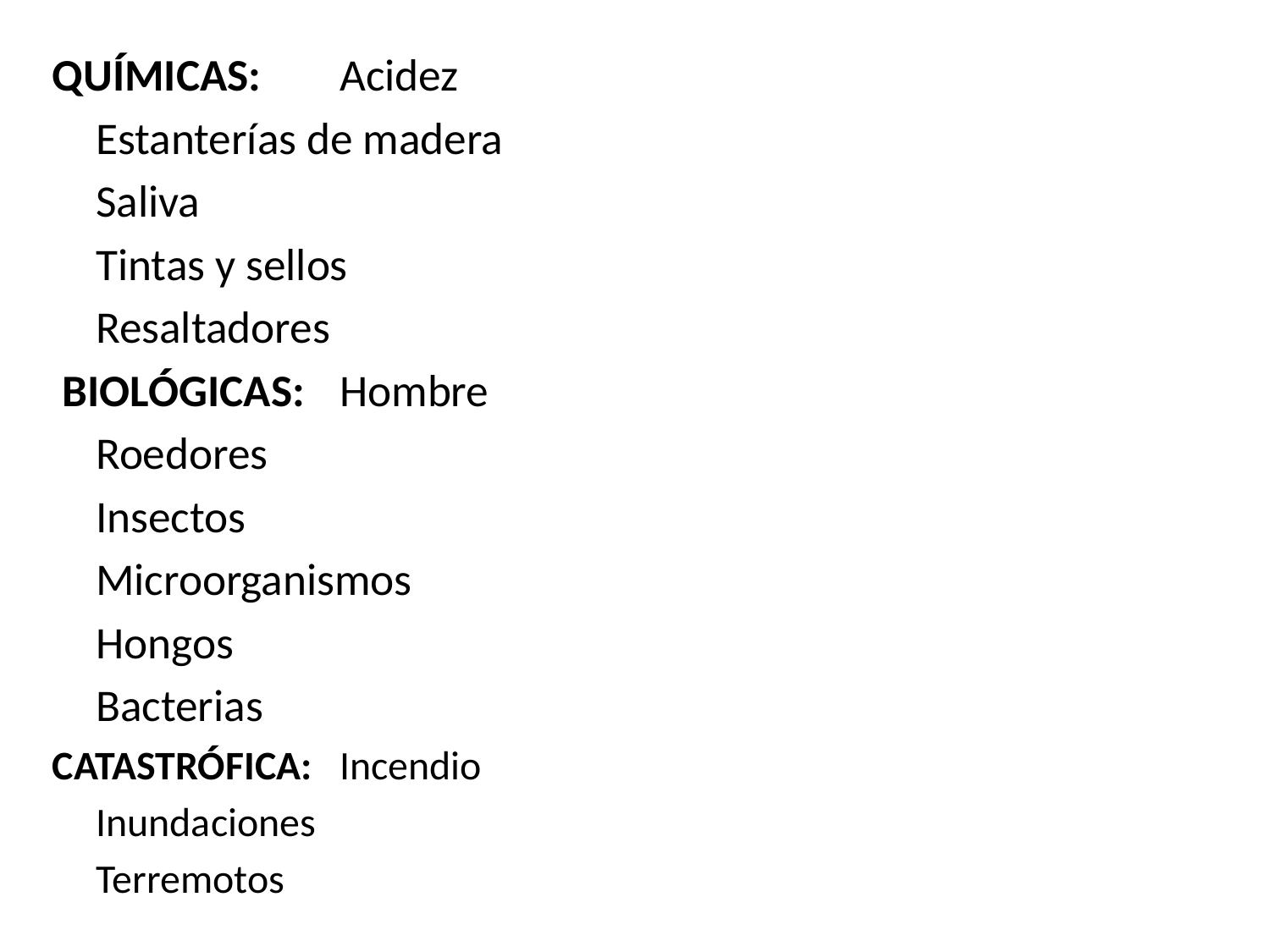

QUÍMICAS:		Acidez
				Estanterías de madera
				Saliva
				Tintas y sellos
				Resaltadores
 BIOLÓGICAS:	Hombre
				Roedores
				Insectos
				Microorganismos
				Hongos
				Bacterias
CATASTRÓFICA:	Incendio
				Inundaciones
				Terremotos